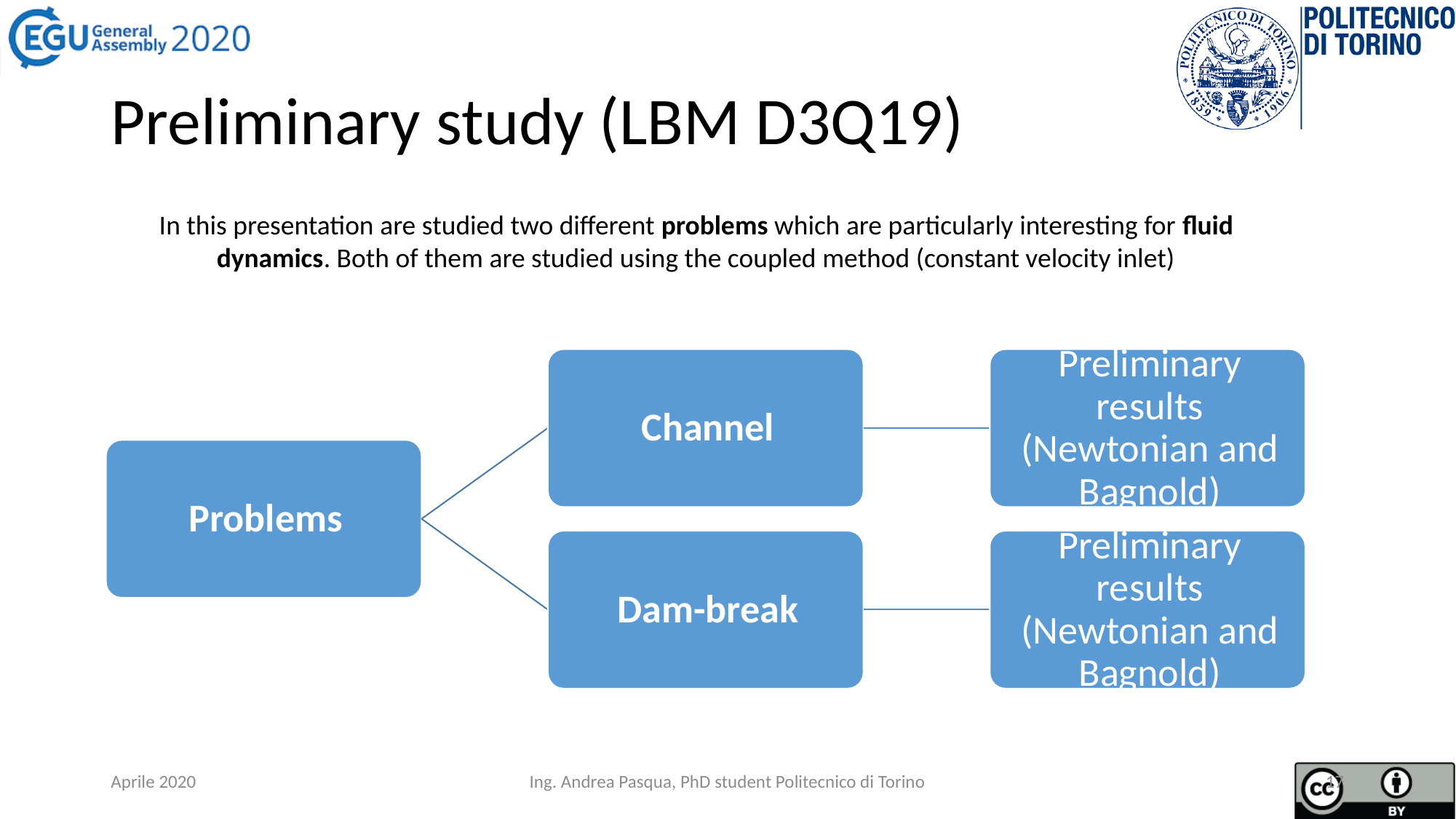

# Preliminary study (LBM D3Q19)
In this presentation are studied two different problems which are particularly interesting for fluid dynamics. Both of them are studied using the coupled method (constant velocity inlet)
Problems

Channel

Preliminary results (Newtonian and Bagnold)

Dam-break

Preliminary results (Newtonian and Bagnold)
Aprile 2020
Ing. Andrea Pasqua, PhD student Politecnico di Torino
17